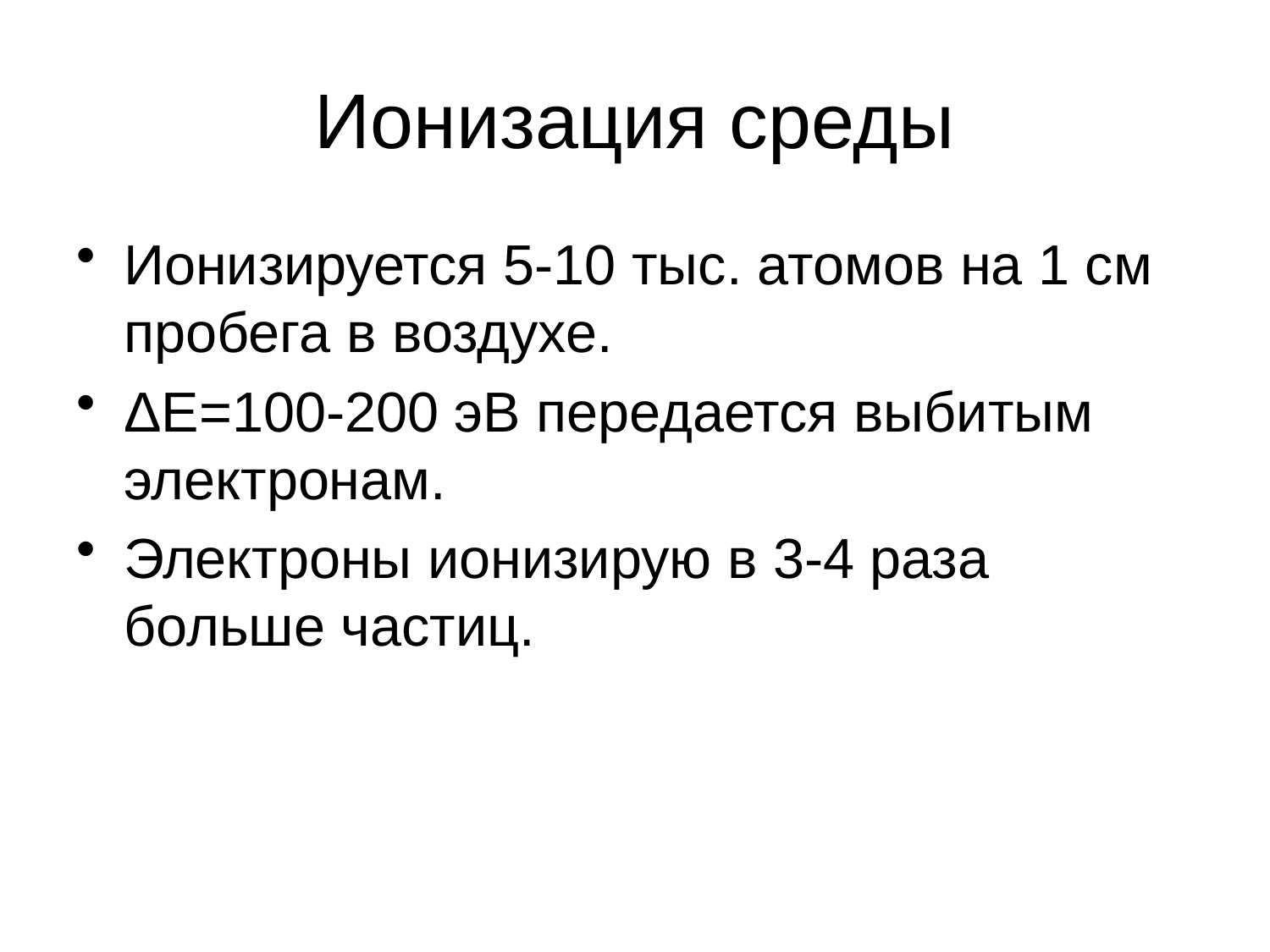

# Ионизация среды
Ионизируется 5-10 тыс. атомов на 1 см пробега в воздухе.
ΔE=100-200 эВ передается выбитым электронам.
Электроны ионизирую в 3-4 раза больше частиц.